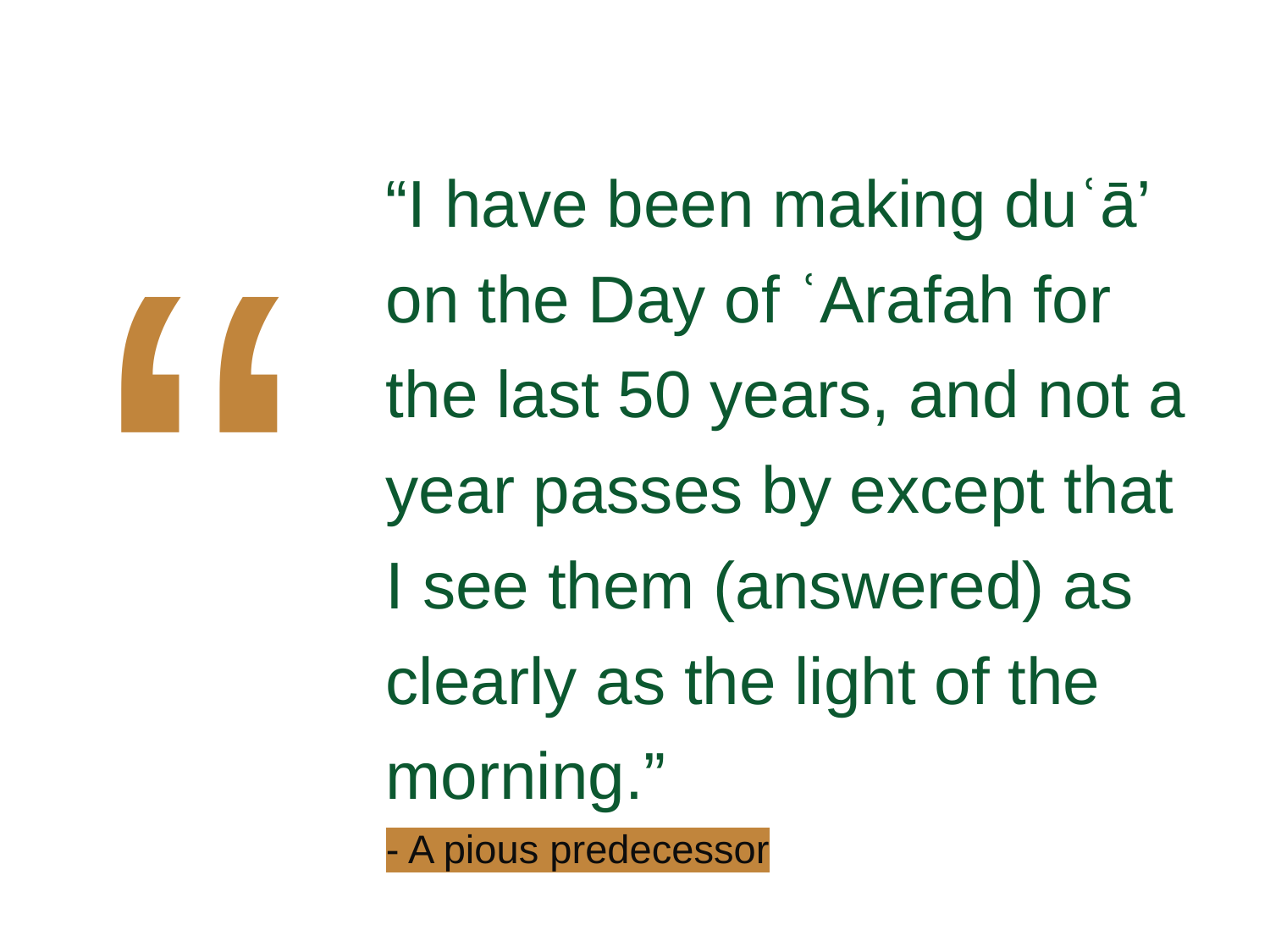

“
“I have been making duʿā’ on the Day of ʿArafah for the last 50 years, and not a year passes by except that I see them (answered) as clearly as the light of the morning.”
- A pious predecessor